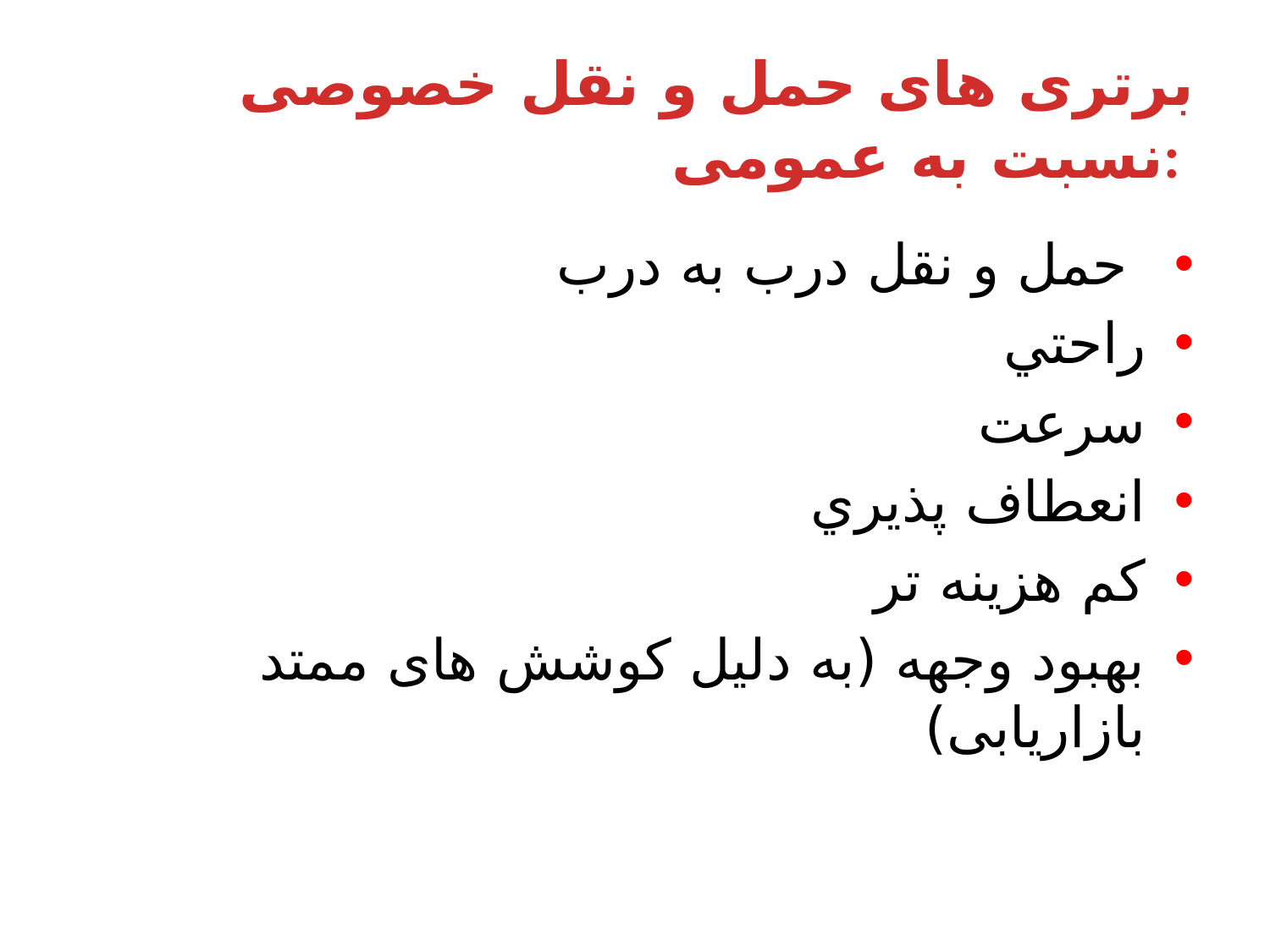

# برتری های حمل و نقل خصوصی نسبت به عمومی:
 حمل و نقل درب به درب
راحتي
سرعت
انعطاف پذيري
كم هزينه تر
بهبود وجهه (به دلیل کوشش های ممتد بازاریابی)